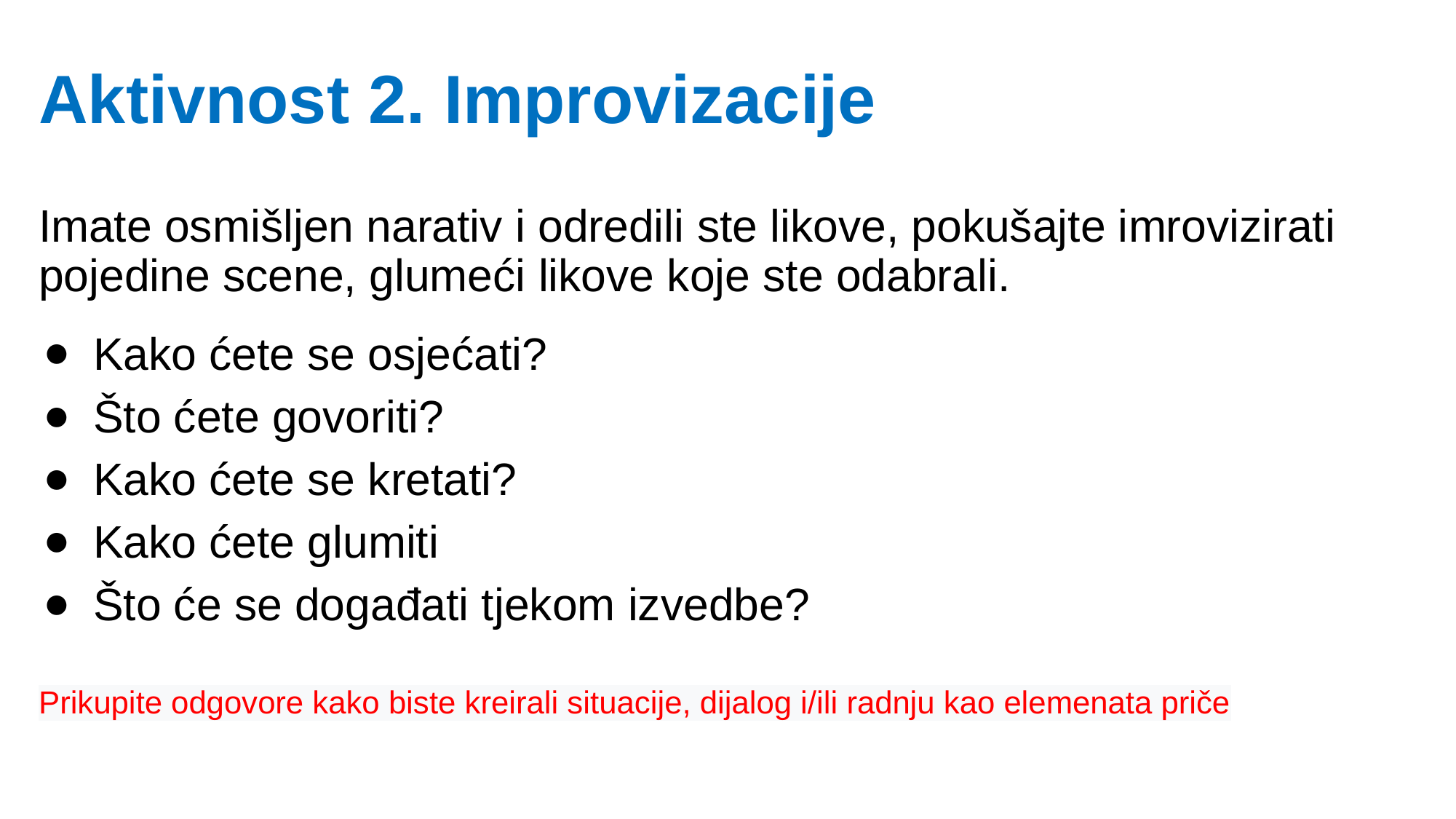

# Aktivnost 2. Improvizacije
Imate osmišljen narativ i odredili ste likove, pokušajte imrovizirati pojedine scene, glumeći likove koje ste odabrali.
Kako ćete se osjećati?
Što ćete govoriti?
Kako ćete se kretati?
Kako ćete glumiti
Što će se događati tjekom izvedbe?

Prikupite odgovore kako biste kreirali situacije, dijalog i/ili radnju kao elemenata priče